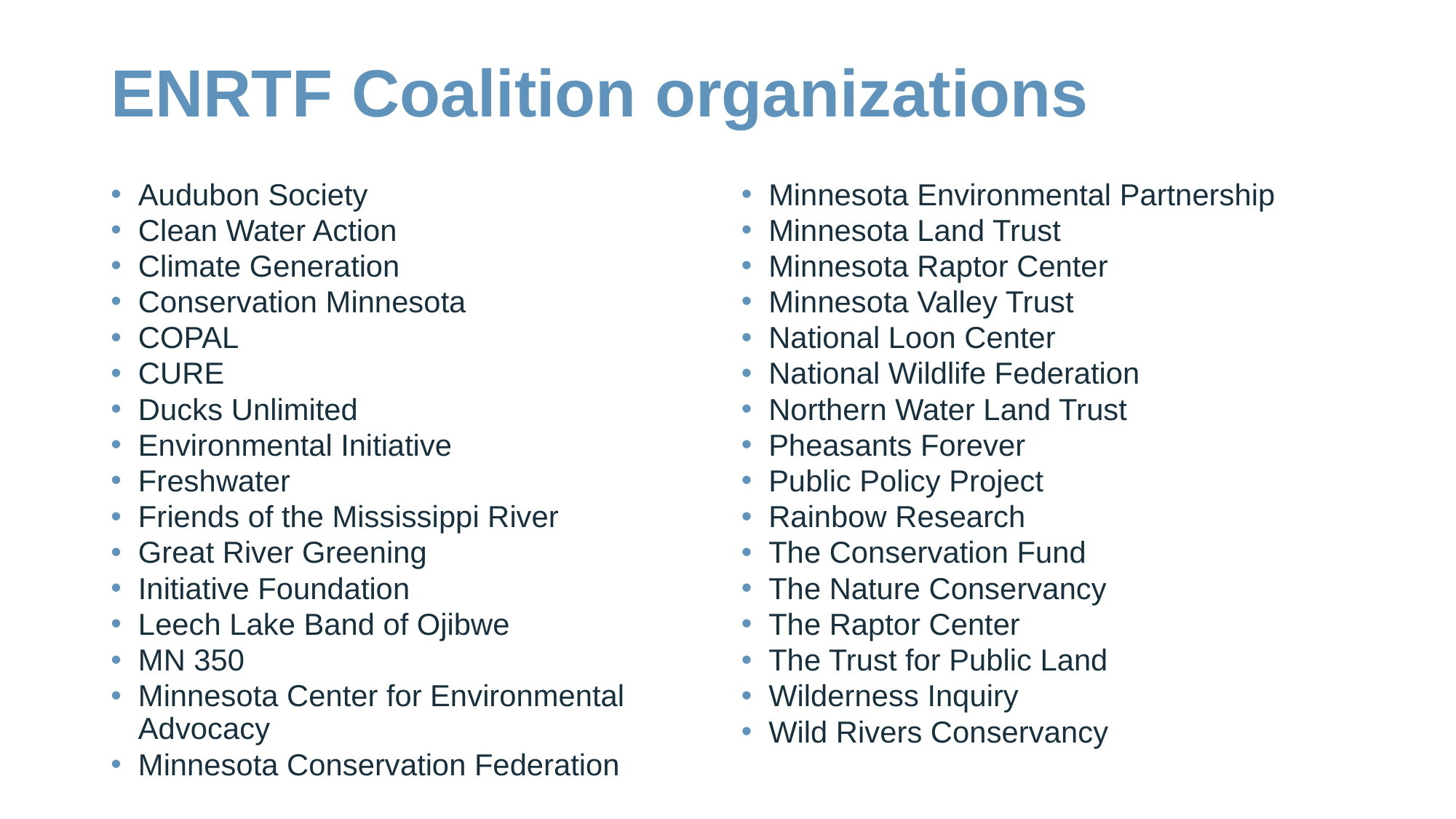

ENRTF Coalition organizations
Audubon Society
Clean Water Action
Climate Generation
Conservation Minnesota
COPAL
CURE
Ducks Unlimited
Environmental Initiative
Freshwater
Friends of the Mississippi River
Great River Greening
Initiative Foundation
Leech Lake Band of Ojibwe
MN 350
Minnesota Center for Environmental Advocacy
Minnesota Conservation Federation

Minnesota Environmental Partnership
Minnesota Land Trust
Minnesota Raptor Center
Minnesota Valley Trust
National Loon Center
National Wildlife Federation
Northern Water Land Trust
Pheasants Forever
Public Policy Project
Rainbow Research
The Conservation Fund
The Nature Conservancy
The Raptor Center
The Trust for Public Land
Wilderness Inquiry
Wild Rivers Conservancy